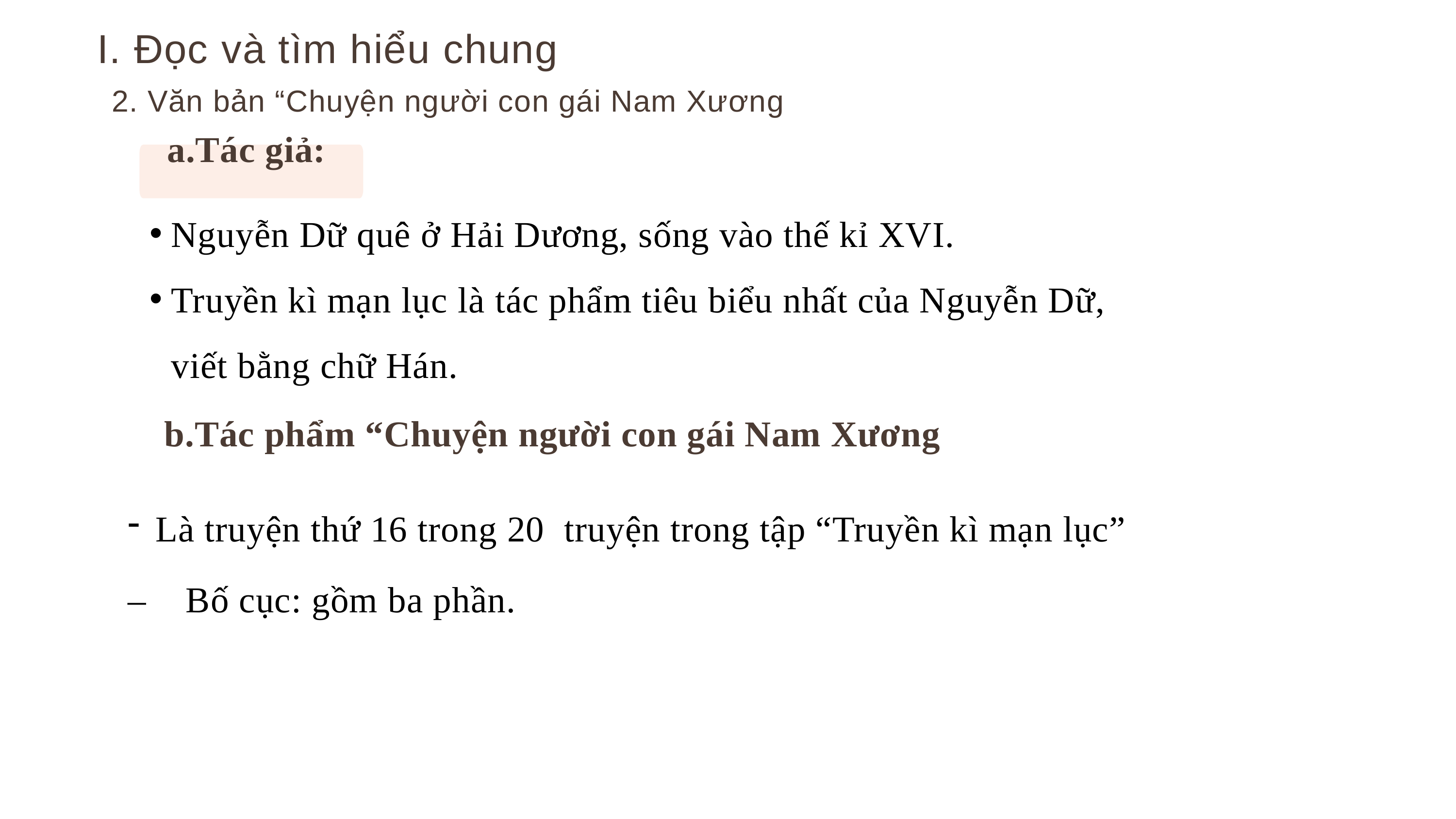

I. Đọc và tìm hiểu chung
2. Văn bản “Chuyện người con gái Nam Xương

a.Tác giả:
Nguyễn Dữ quê ở Hải Dương, sống vào thế kỉ XVI.
Truyền kì mạn lục là tác phẩm tiêu biểu nhất của Nguyễn Dữ, viết bằng chữ Hán.
    b.Tác phẩm “Chuyện người con gái Nam Xương
Là truyện thứ 16 trong 20  truyện trong tập “Truyền kì mạn lục”

–    Bố cục: gồm ba phần.